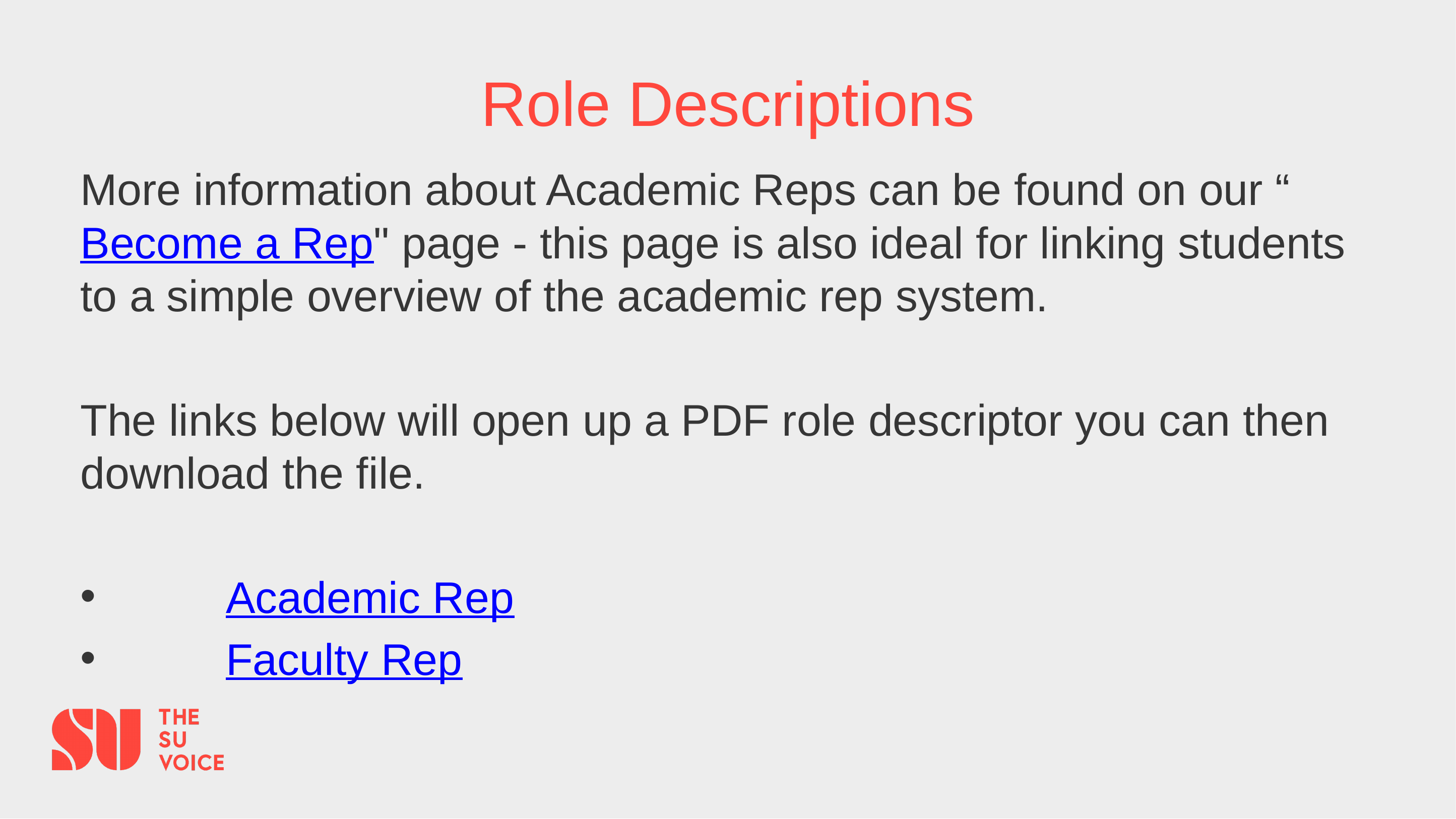

# Role Descriptions
More information about Academic Reps can be found on our “Become a Rep" page - this page is also ideal for linking students to a simple overview of the academic rep system.

The links below will open up a PDF role descriptor you can then download the file.

Academic Rep
Faculty Rep